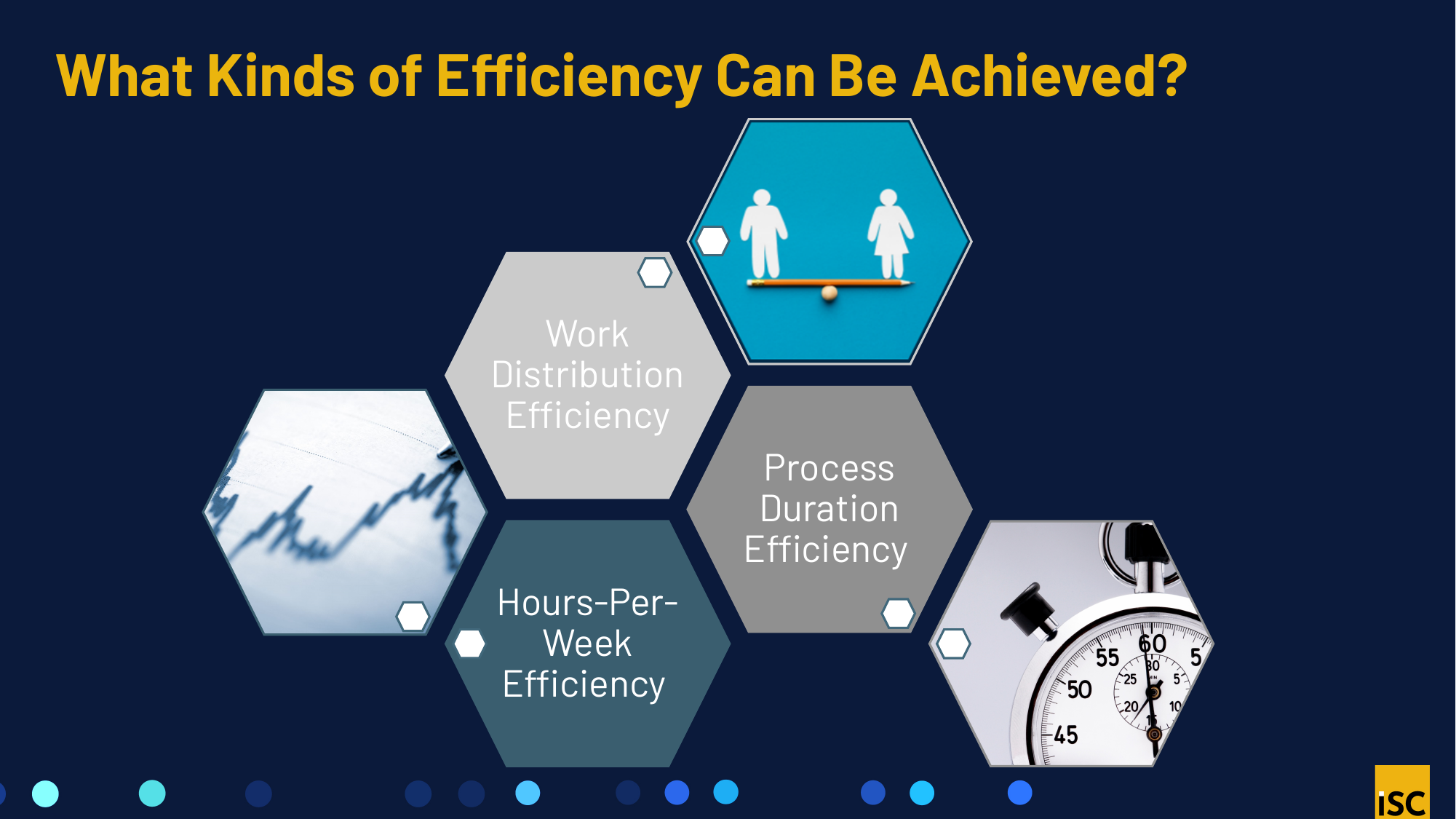

# What Kinds of Efficiency Can Be Achieved?

Work Distribution Efficiency

Process Duration Efficiency

Hours-Per-Week Efficiency